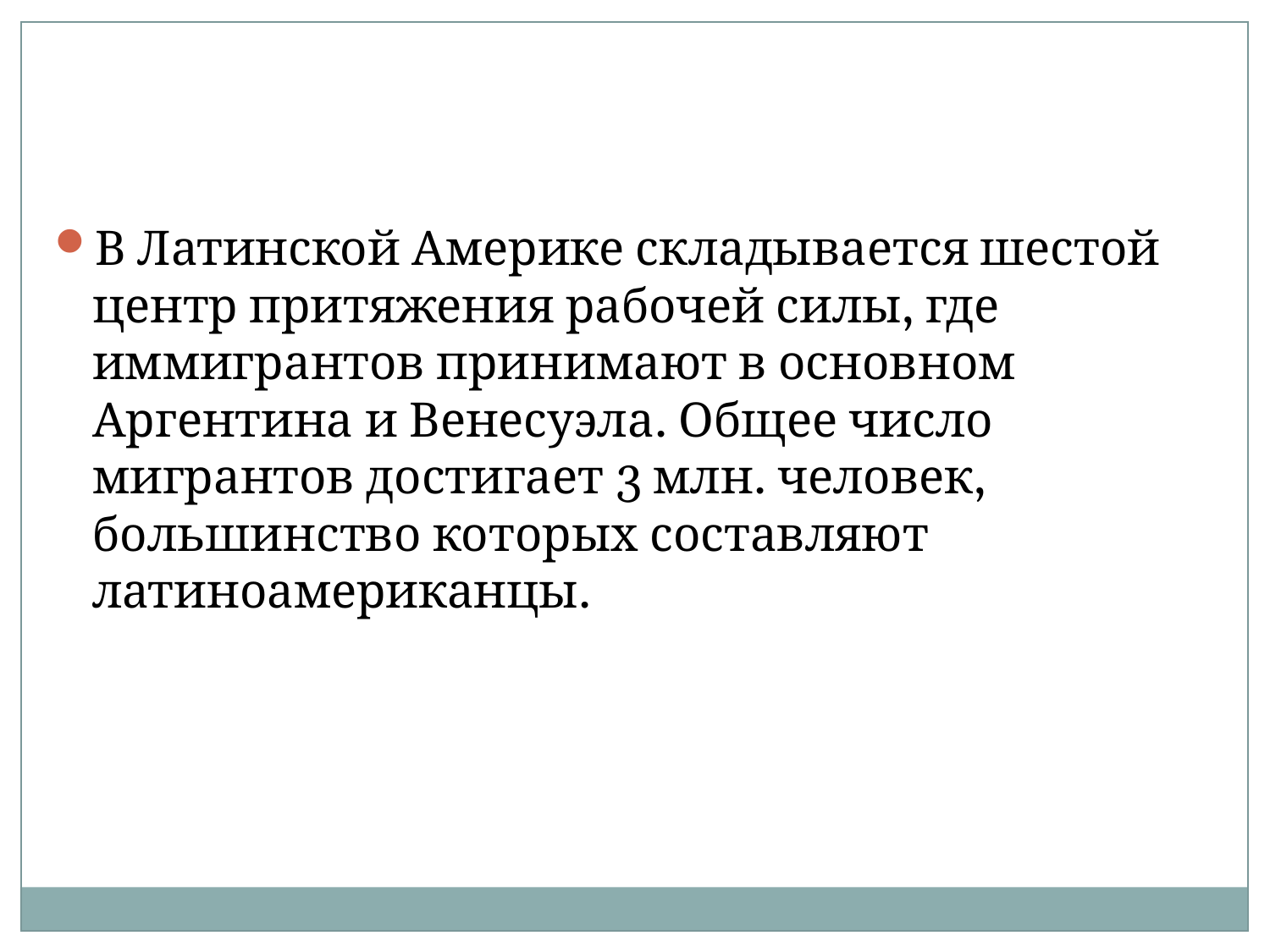

В Латинской Америке складывается шестой центр притяжения рабочей силы, где иммигрантов принимают в основном Аргентина и Венесуэла. Общее число мигрантов достигает 3 млн. человек, большинство которых составляют латиноамериканцы.